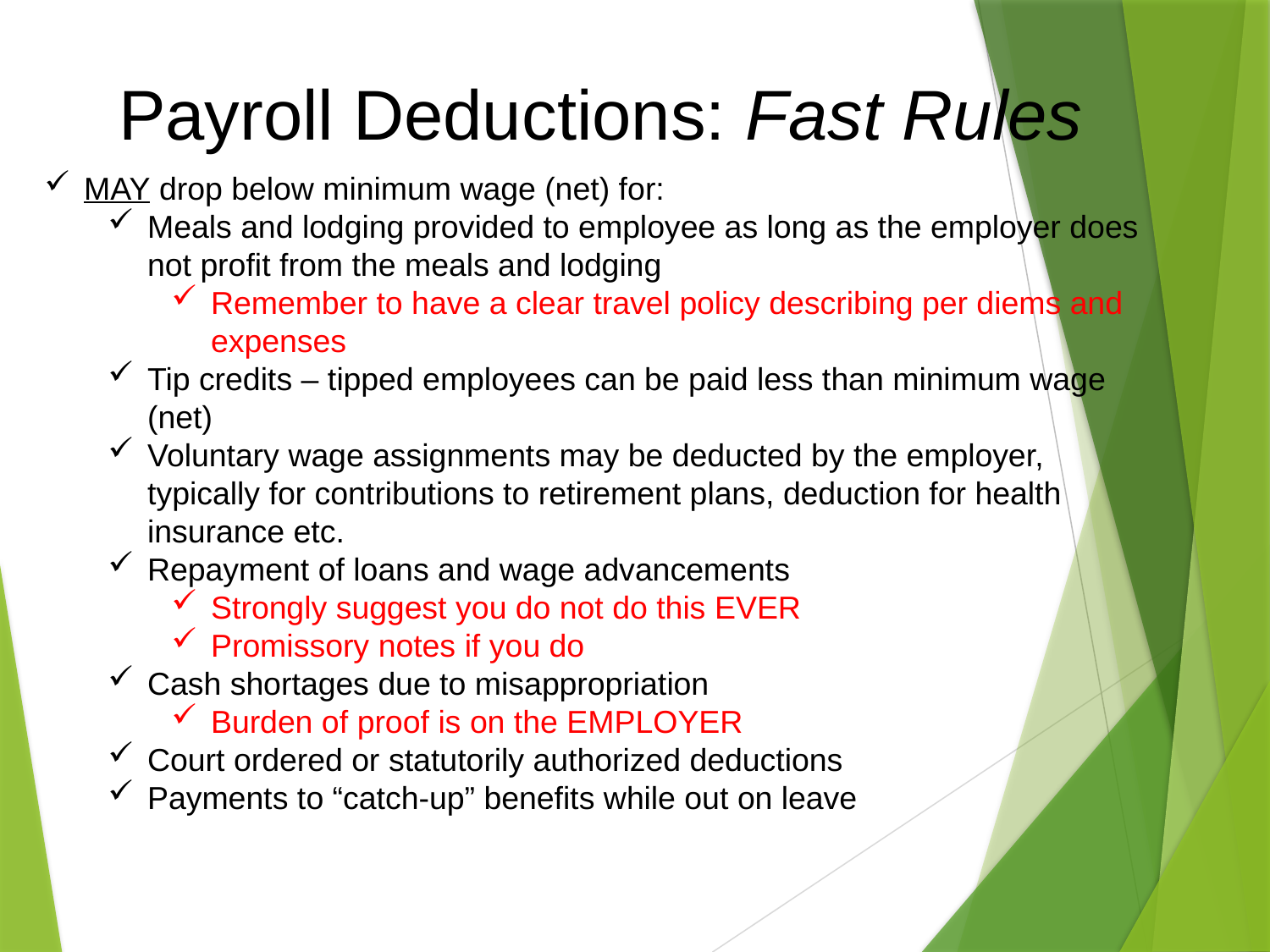

# Payroll Deductions: Fast Rules
MAY drop below minimum wage (net) for:
Meals and lodging provided to employee as long as the employer does not profit from the meals and lodging
Remember to have a clear travel policy describing per diems and expenses
Tip credits – tipped employees can be paid less than minimum wage (net)
Voluntary wage assignments may be deducted by the employer, typically for contributions to retirement plans, deduction for health insurance etc.
Repayment of loans and wage advancements
Strongly suggest you do not do this EVER
Promissory notes if you do
Cash shortages due to misappropriation
Burden of proof is on the EMPLOYER
Court ordered or statutorily authorized deductions
Payments to “catch-up” benefits while out on leave